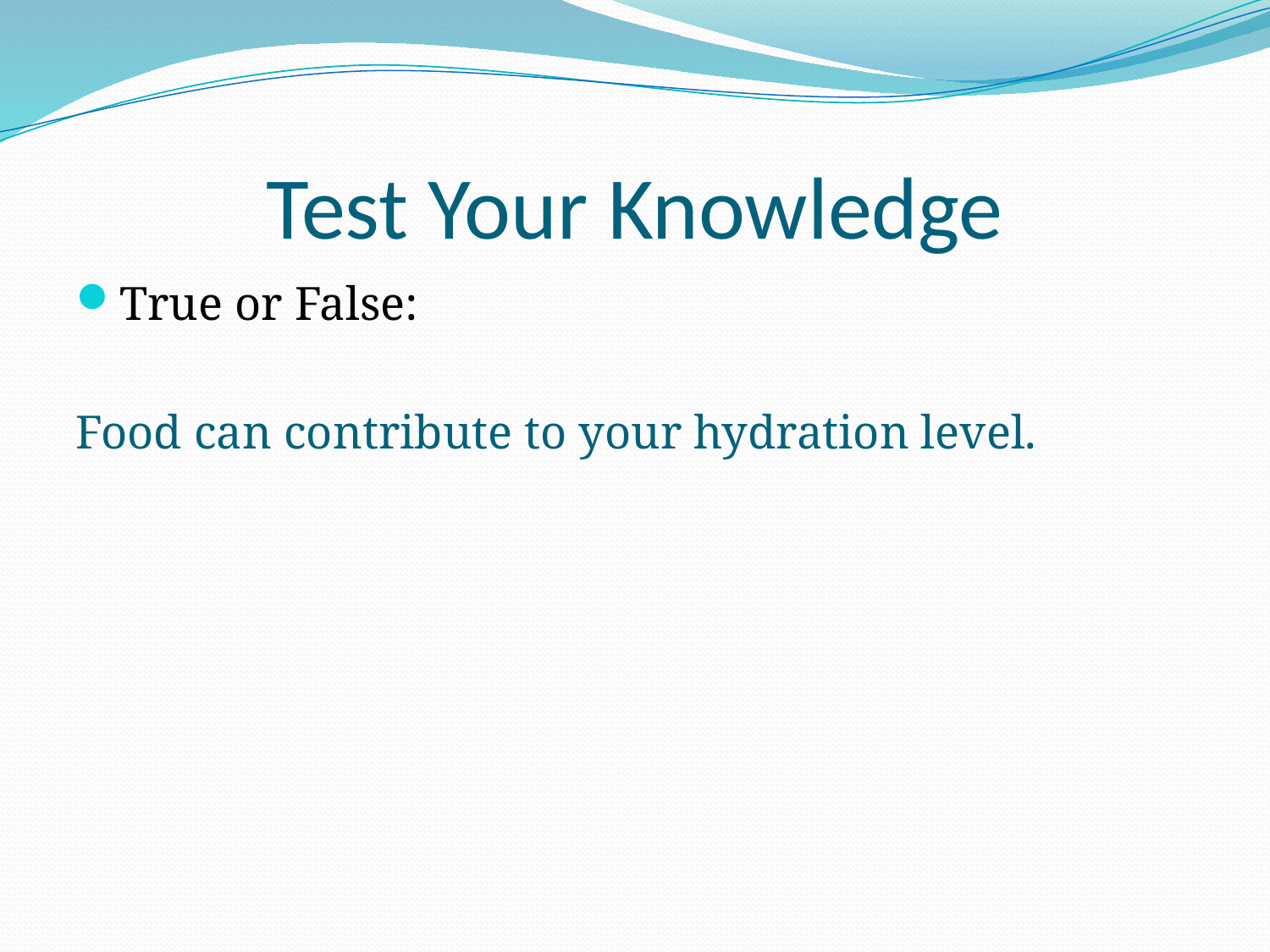

# Test Your Knowledge
True or False:

Food can contribute to your hydration level.